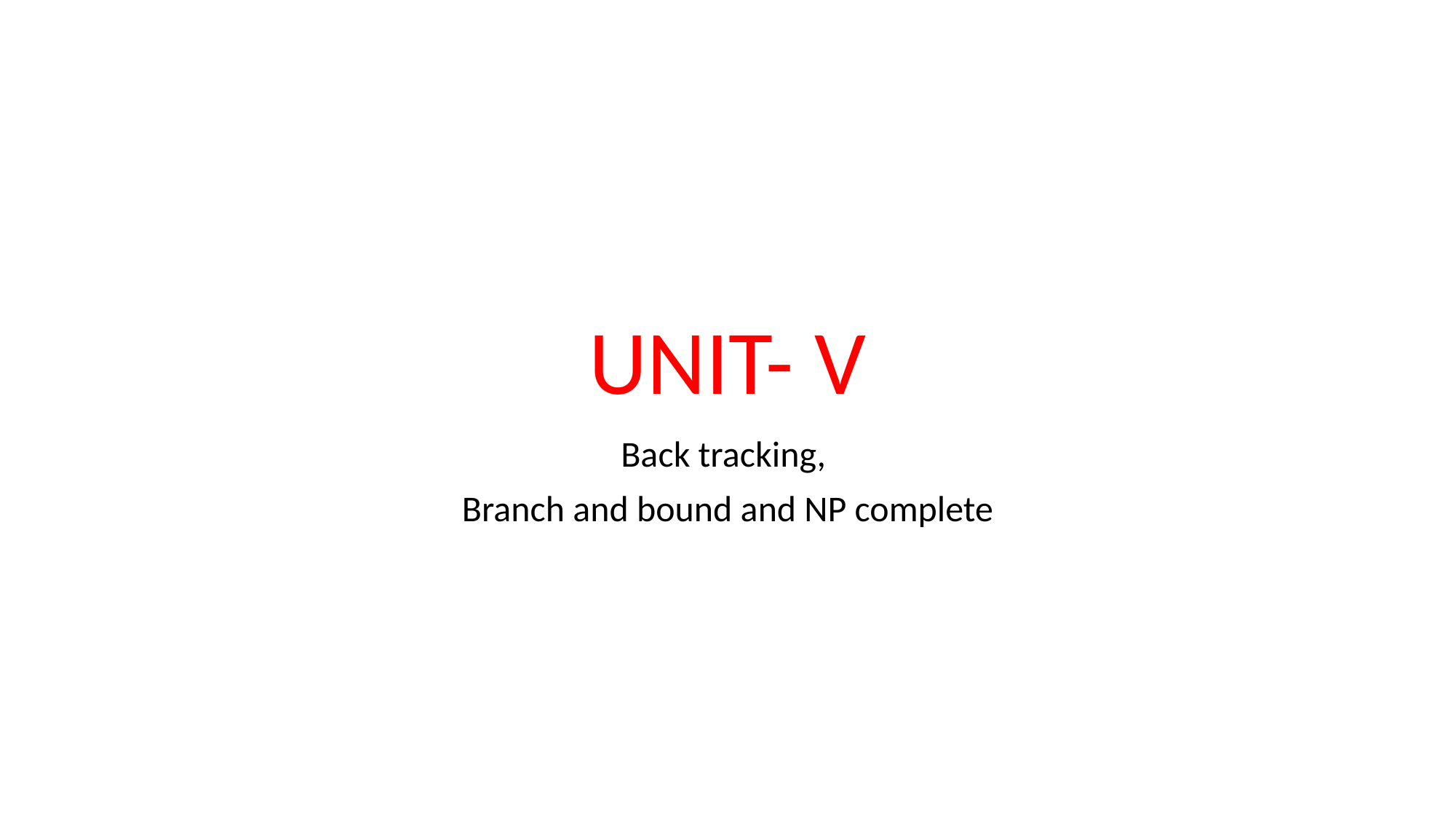

# UNIT- V
Back tracking,
Branch and bound and NP complete